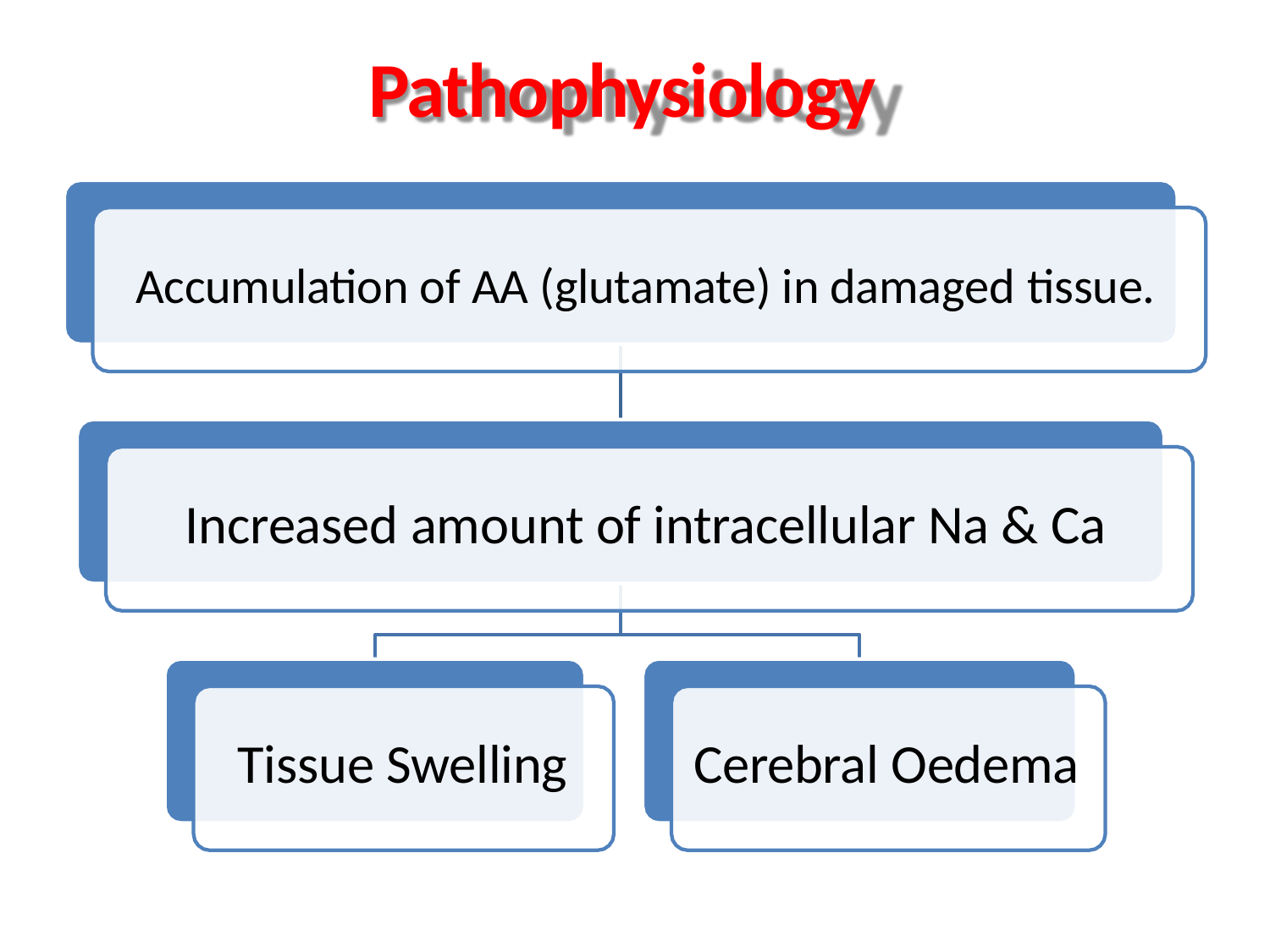

46
# Pathophysiology

Accumulation of AA (glutamate) in damaged tissue.

Increased amount of intracellular Na & Ca

Tissue Swelling
Cerebral Oedema